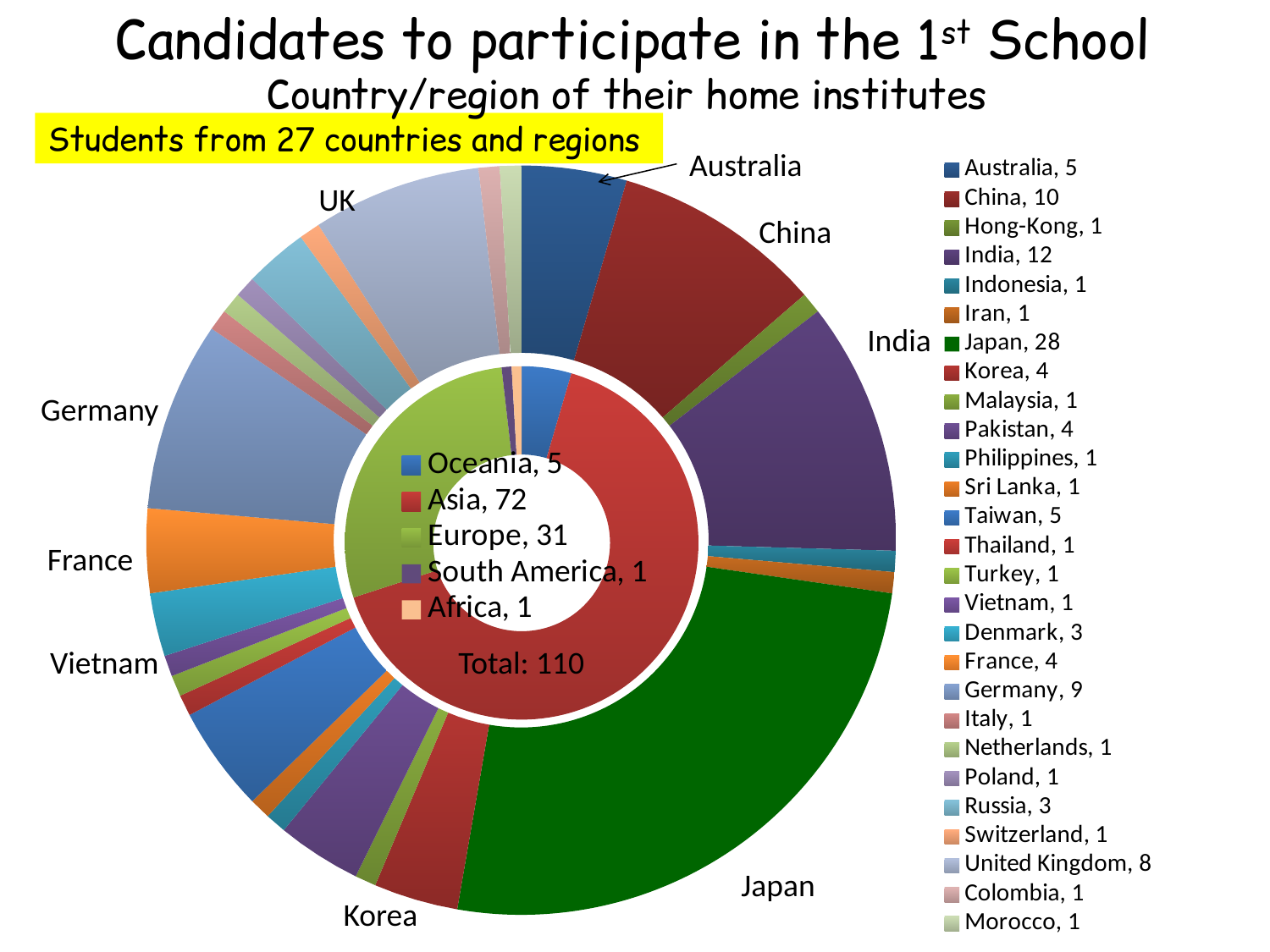

Candidates to participate in the 1st School
Country/region of their home institutes
Students from 27 countries and regions
Australia

### Chart

| Category |  |
|---|---|
| Australia, 5  | 5.0 |
| China, 10  | 10.0 |
| Hong-Kong, 1  | 1.0 |
| India, 12  | 12.0 |
| Indonesia, 1  | 1.0 |
| Iran, 1  | 1.0 |
| Japan, 28  | 28.0 |
| Korea, 4  | 4.0 |
| Malaysia, 1  | 1.0 |
| Pakistan, 4  | 4.0 |
| Philippines, 1  | 1.0 |
| Sri Lanka, 1  | 1.0 |
| Taiwan, 5  | 5.0 |
| Thailand, 1  | 1.0 |
| Turkey, 1  | 1.0 |
| Vietnam, 1  | 1.0 |
| Denmark, 3  | 3.0 |
| France, 4  | 4.0 |
| Germany, 9  | 9.0 |
| Italy, 1  | 1.0 |
| Netherlands, 1  | 1.0 |
| Poland, 1  | 1.0 |
| Russia, 3  | 3.0 |
| Switzerland, 1  | 1.0 |
| United Kingdom, 8  | 8.0 |
| Colombia, 1  | 1.0 |
| Morocco, 1  | 1.0 |
UK
China
India

### Chart

| Category |  |
|---|---|
| Oceania, 5 | 5.0 |
| Asia, 72 | 72.0 |
| Europe, 31 | 31.0 |
| South America, 1 | 1.0 |
| Africa, 1 | 1.0 |
Germany
France
Total: 110
Vietnam
Japan
Korea